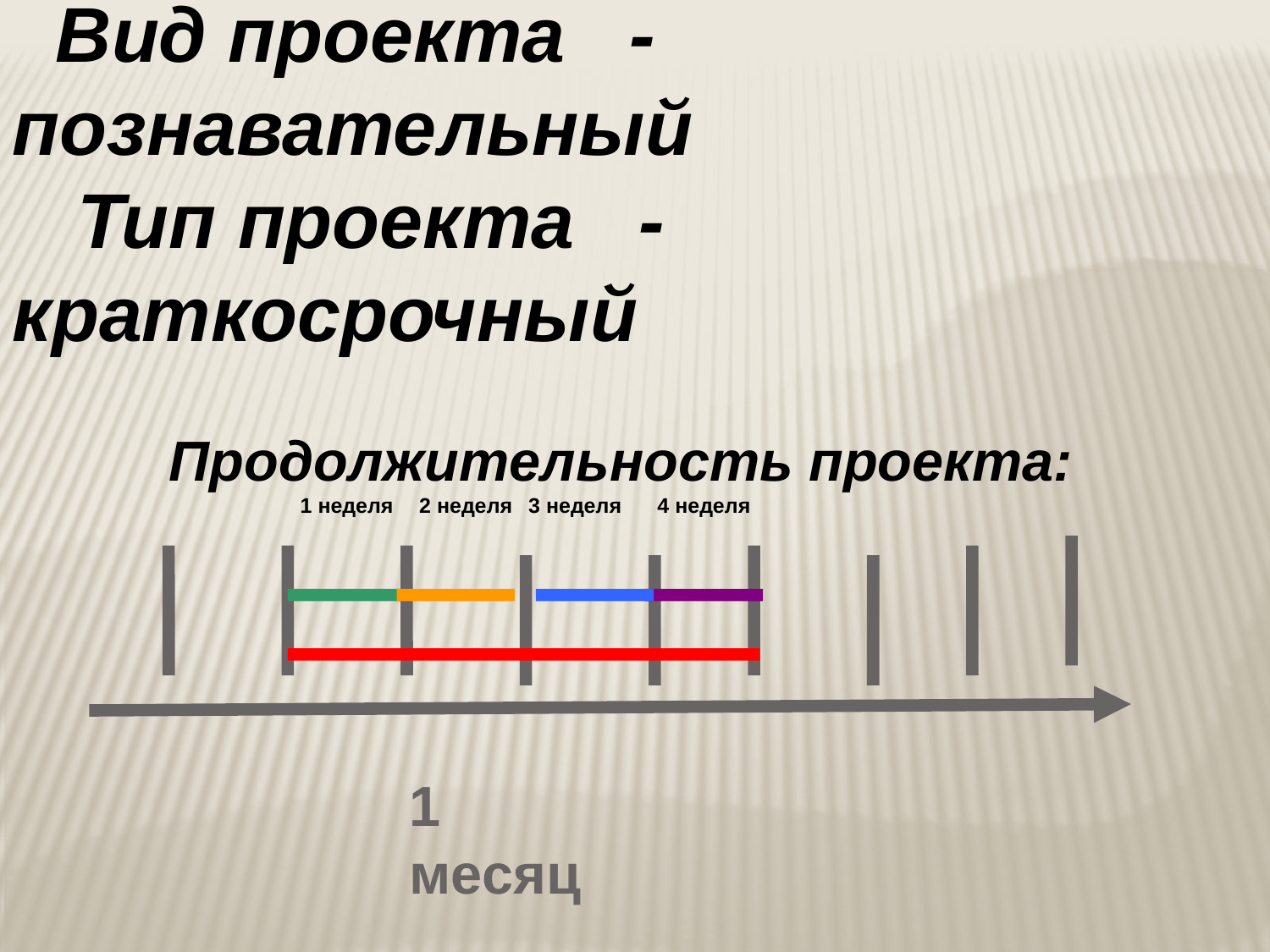

Вид проекта   -   познавательный
   Тип проекта   -   краткосрочный

          Продолжительность проекта:
1 неделя
2 неделя
3 неделя
4 неделя

1 месяц